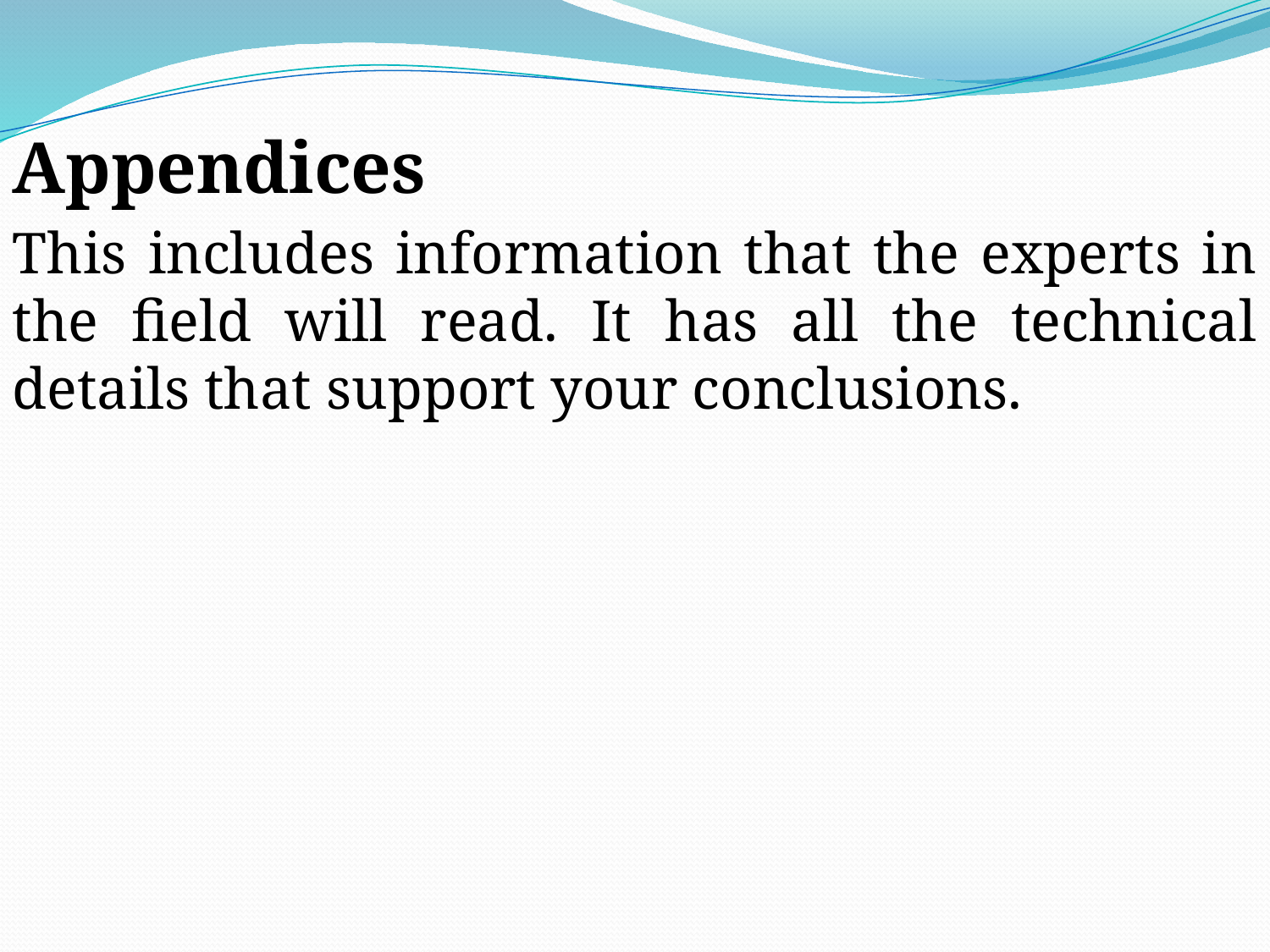

Appendices
This includes information that the experts in the field will read. It has all the technical details that support your conclusions.